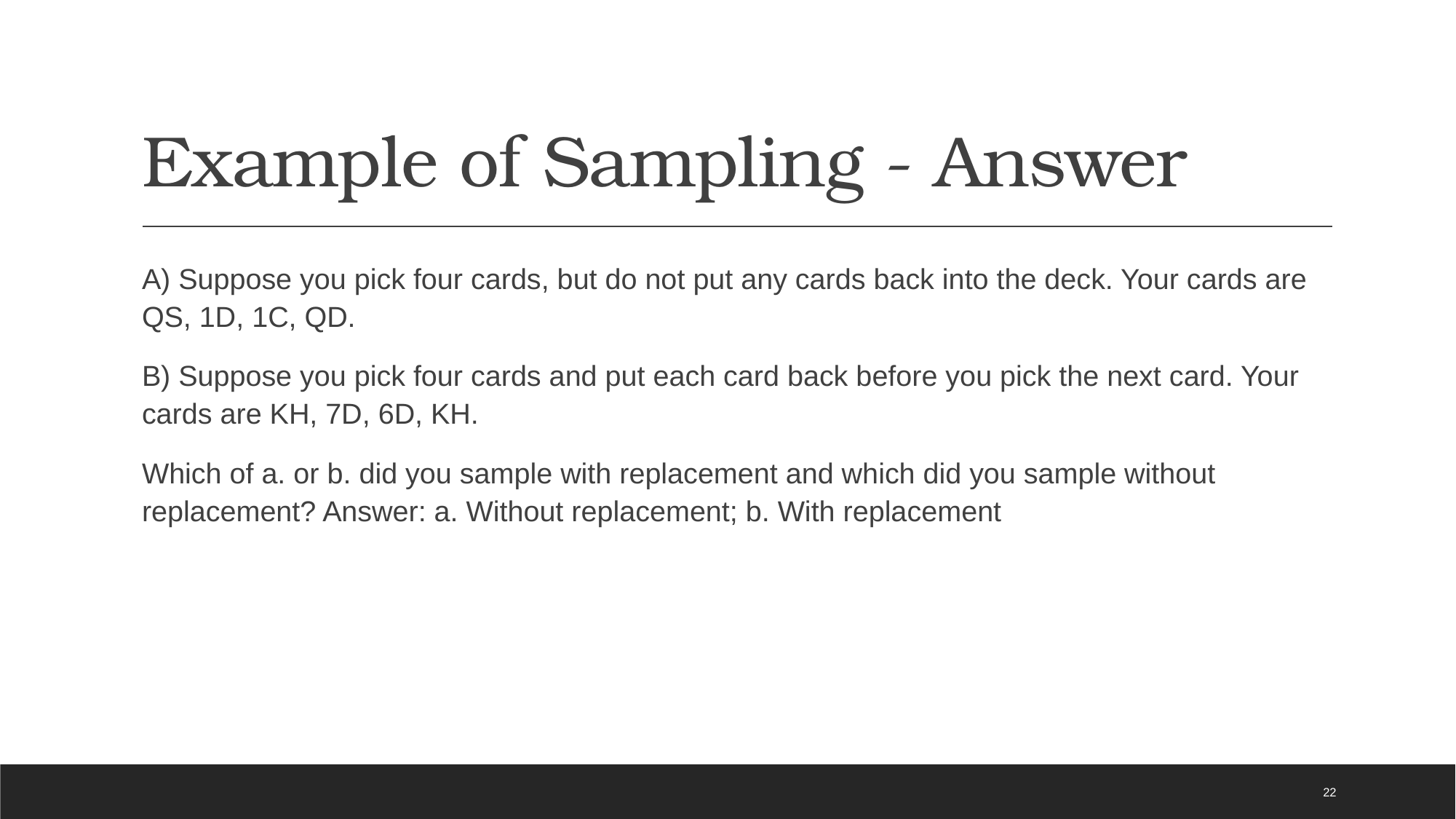

# Example of Sampling - Answer
A) Suppose you pick four cards, but do not put any cards back into the deck. Your cards are QS, 1D, 1C, QD.
B) Suppose you pick four cards and put each card back before you pick the next card. Your cards are KH, 7D, 6D, KH.
Which of a. or b. did you sample with replacement and which did you sample without replacement? Answer: a. Without replacement; b. With replacement
22